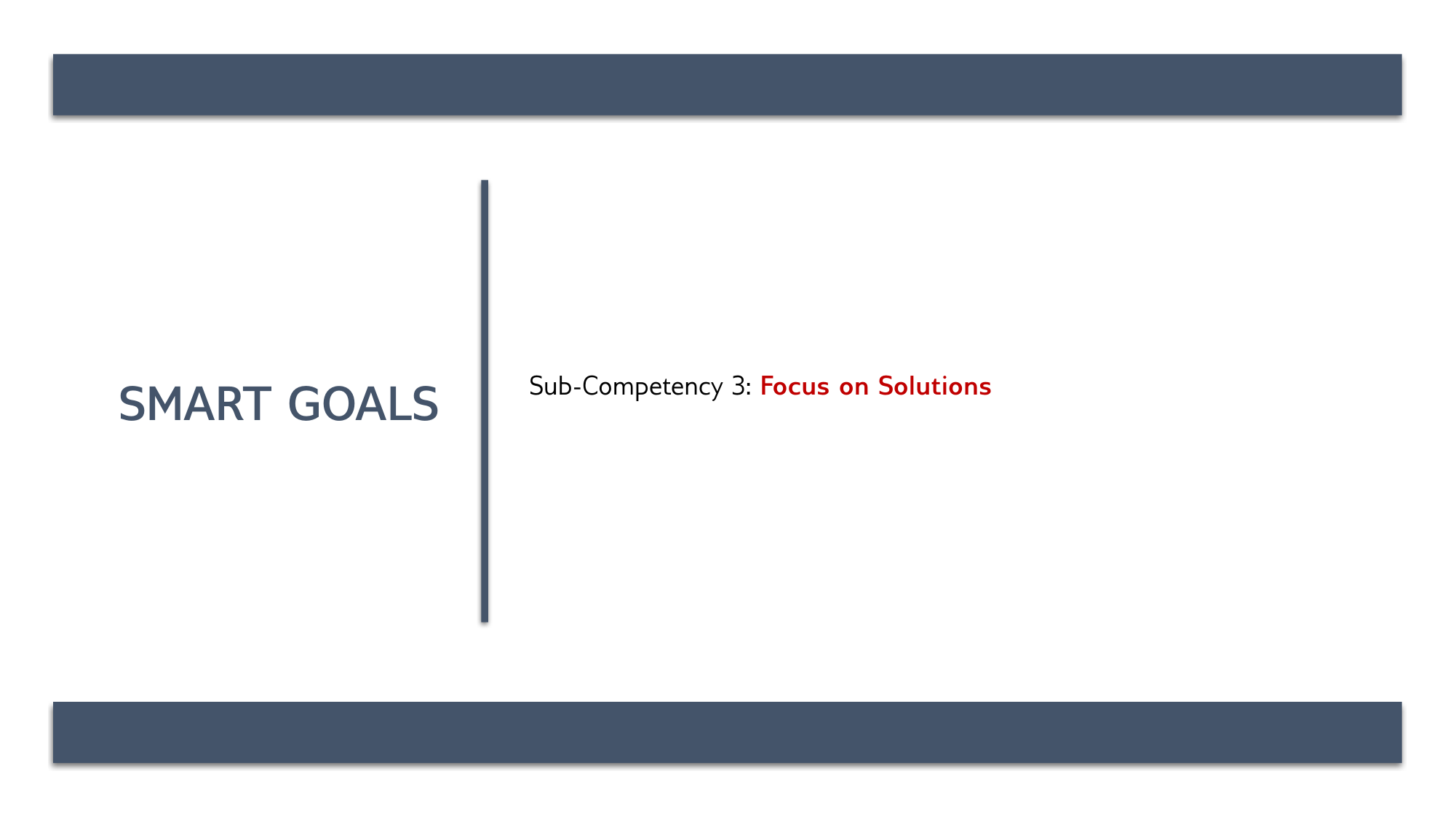

SMART Goals
Sub-Competency 3: Focus on Solutions